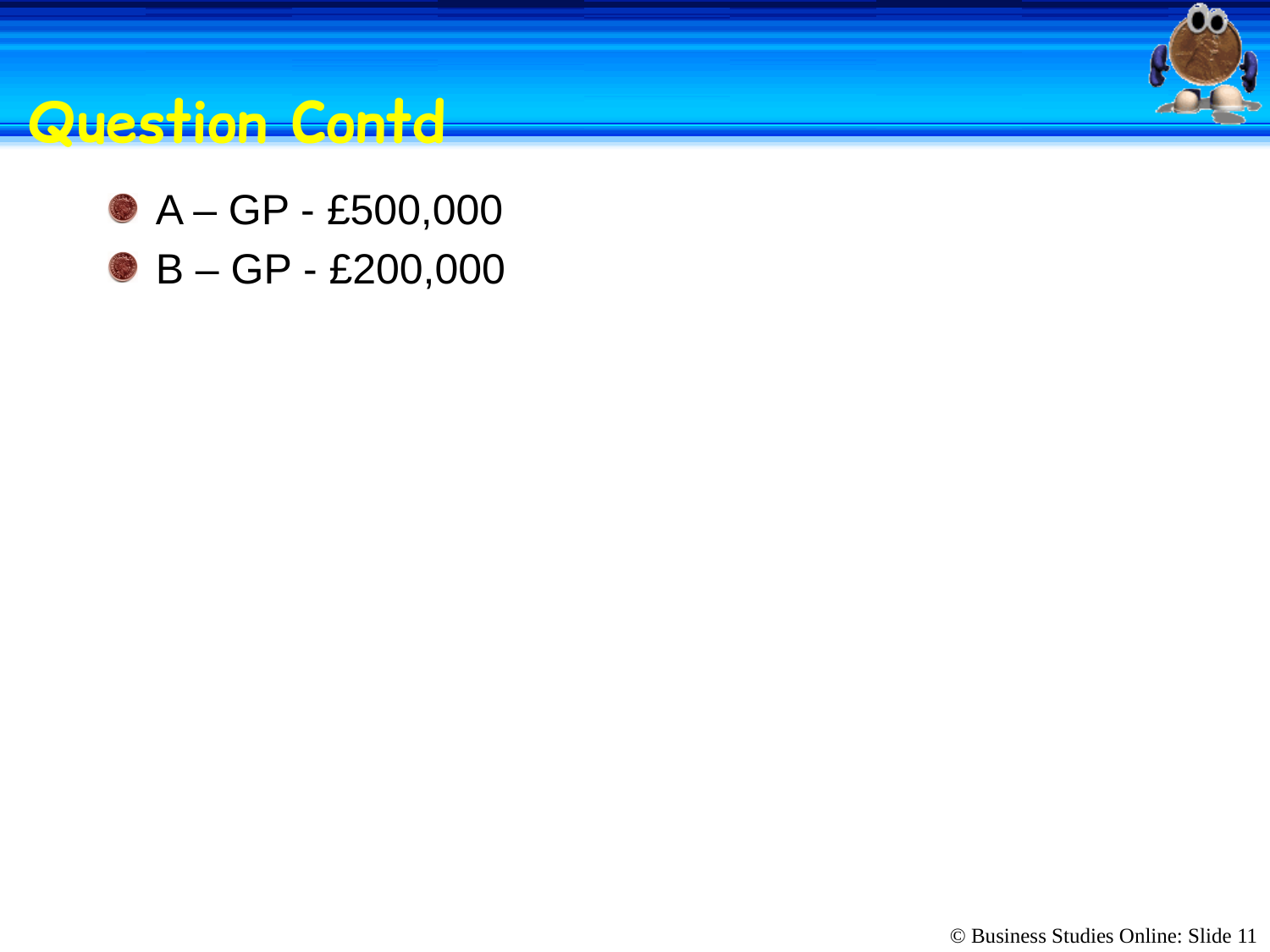

# Question Contd
A – GP - £500,000
B – GP - £200,000